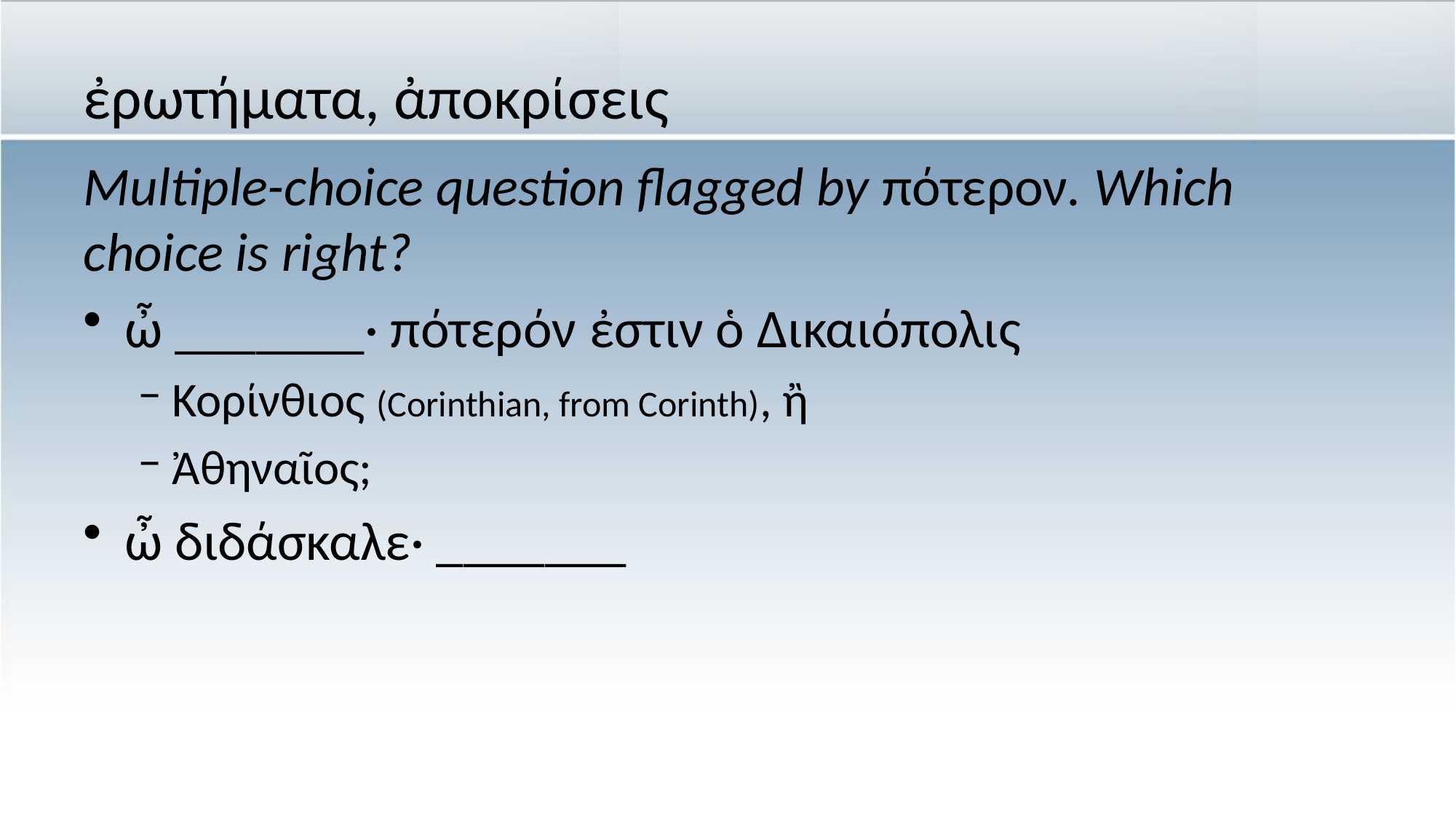

# ἐρωτήματα, ἀποκρίσεις
Multiple-choice question flagged by πότερον. Which choice is right?
ὦ _______· πότερόν ἐστιν ὁ Δικαιόπολις
Κορίνθιος (Corinthian, from Corinth), ἢ
Ἀθηναῖος;
ὦ διδάσκαλε· _______